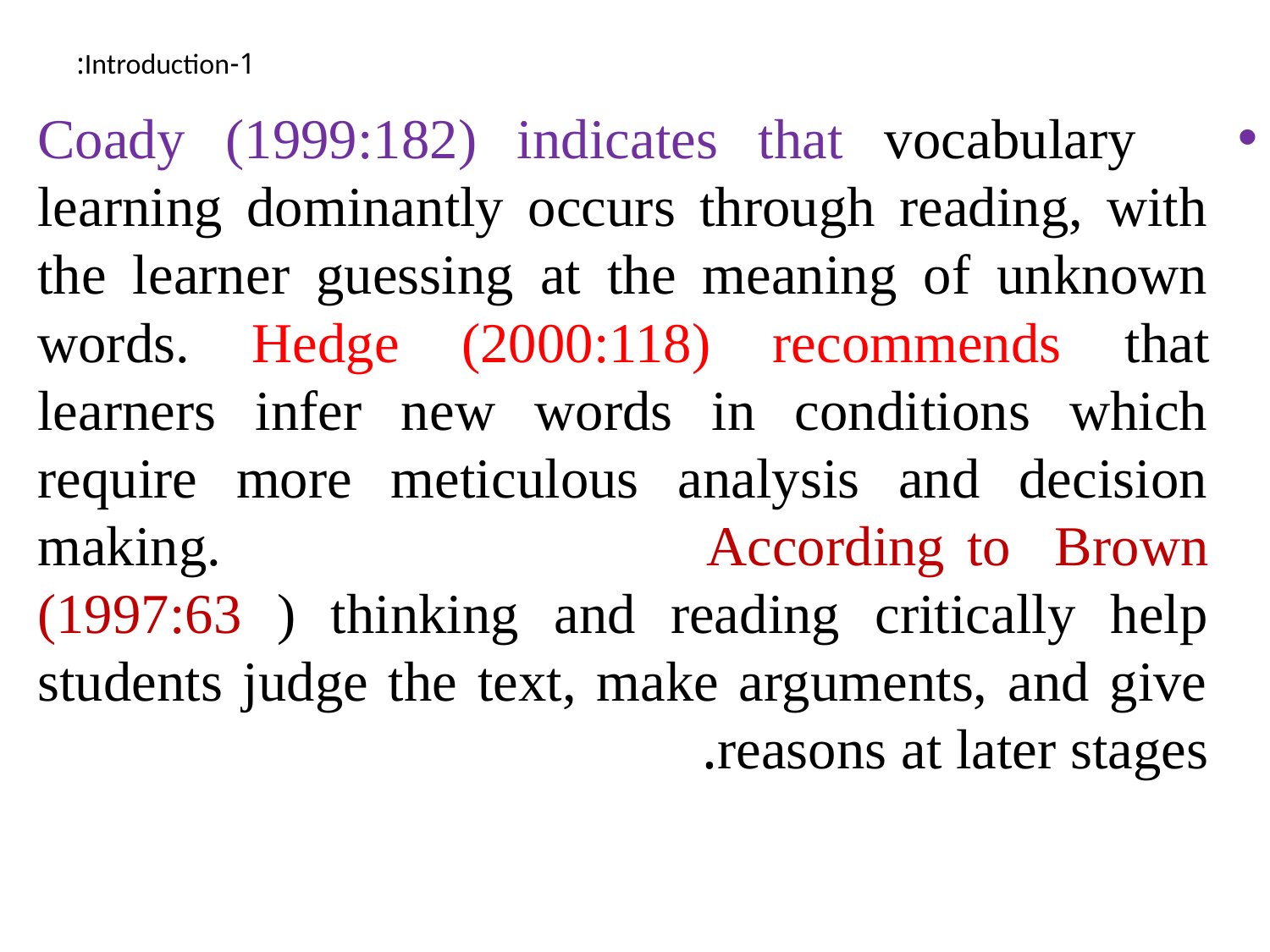

# 1-Introduction:
     Coady (1999:182) indicates that vocabulary learning dominantly occurs through reading, with the learner guessing at the meaning of unknown words. Hedge (2000:118) recommends that learners infer new words in conditions which require more meticulous analysis and decision making.                      According to  Brown (1997:63 ) thinking and reading critically help students judge the text, make arguments, and give reasons at later stages.